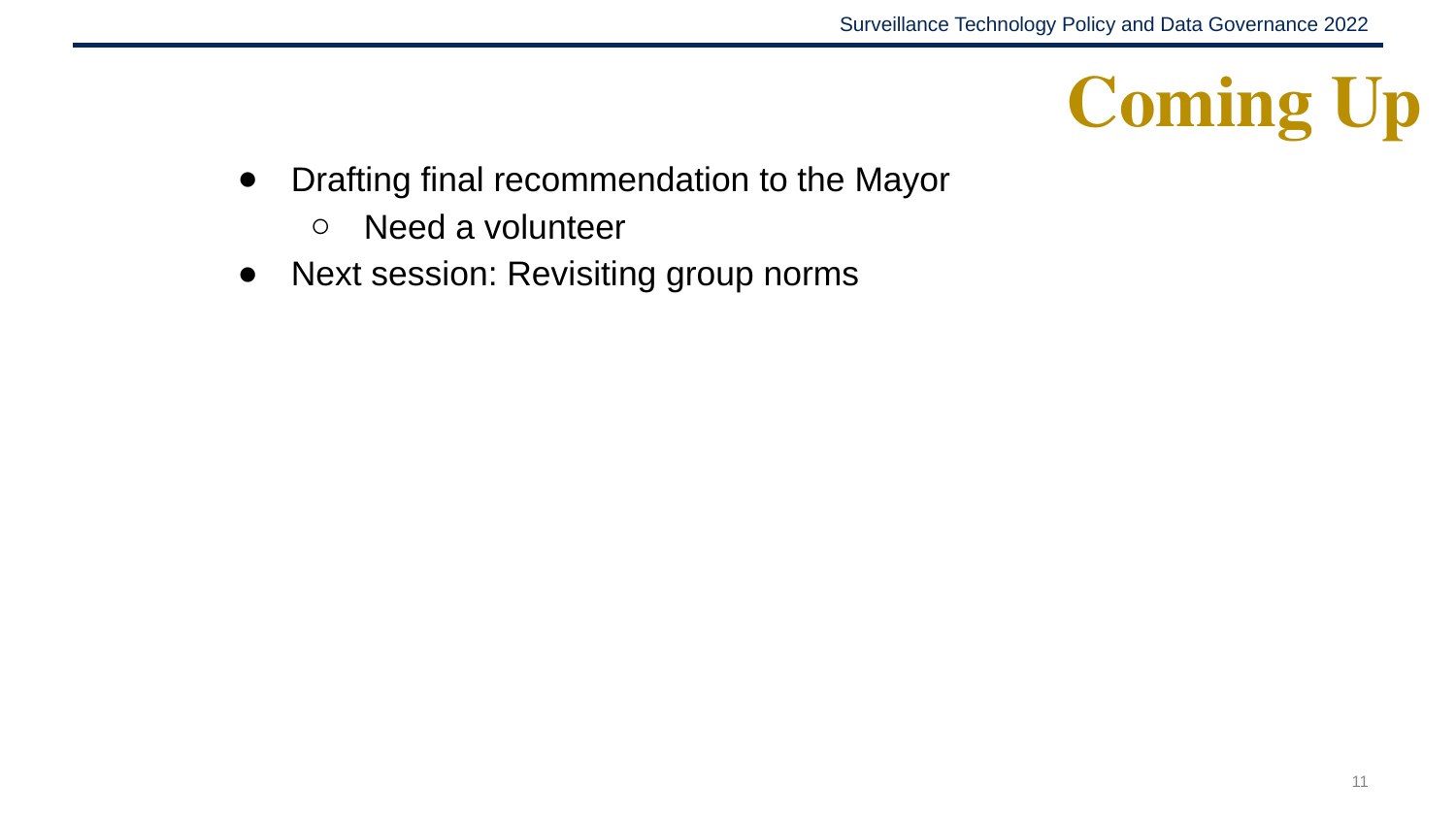

# Coming Up

Drafting final recommendation to the Mayor
Need a volunteer
Next session: Revisiting group norms